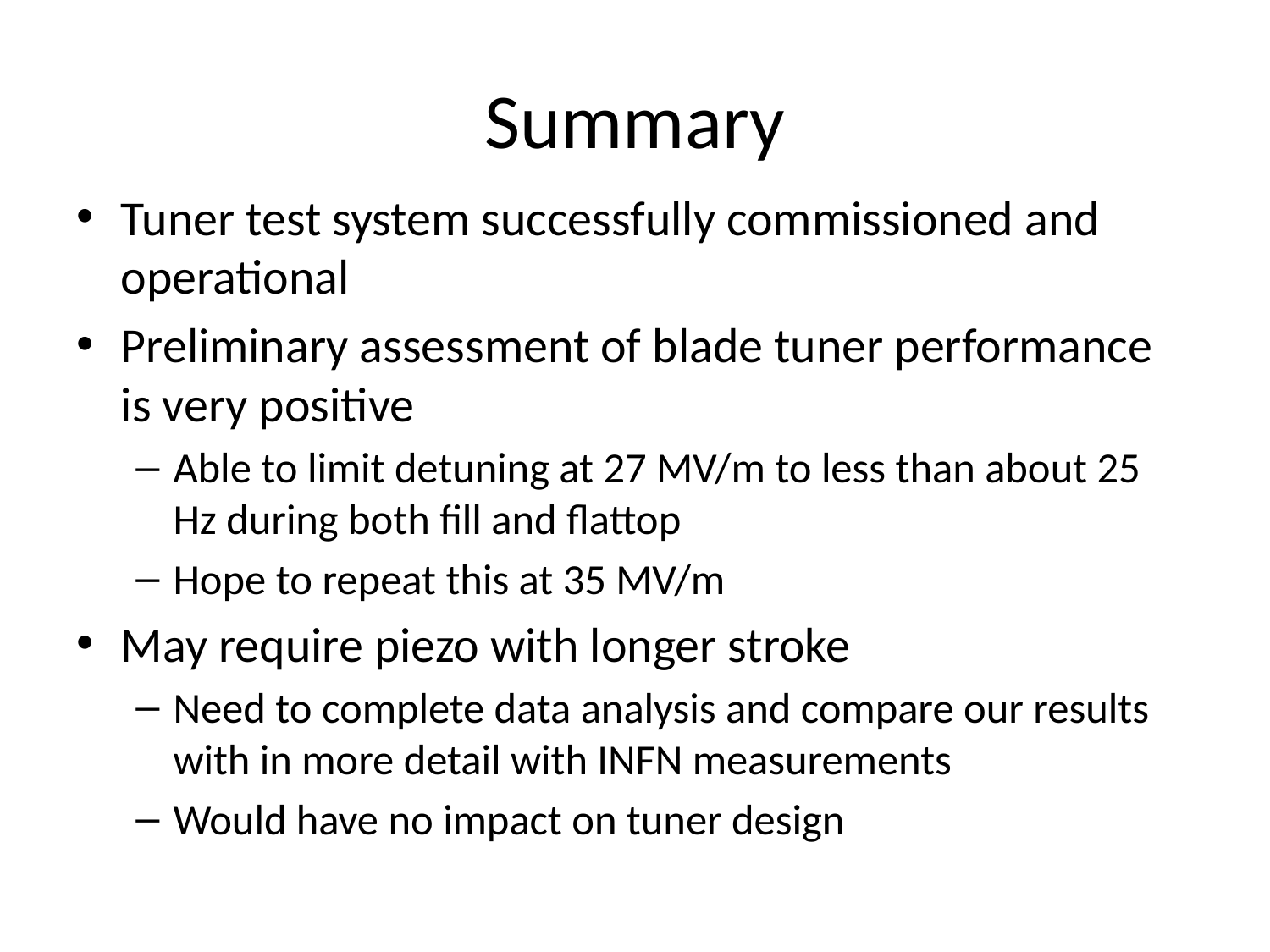

# Summary
Tuner test system successfully commissioned and operational
Preliminary assessment of blade tuner performance is very positive
Able to limit detuning at 27 MV/m to less than about 25 Hz during both fill and flattop
Hope to repeat this at 35 MV/m
May require piezo with longer stroke
Need to complete data analysis and compare our results with in more detail with INFN measurements
Would have no impact on tuner design